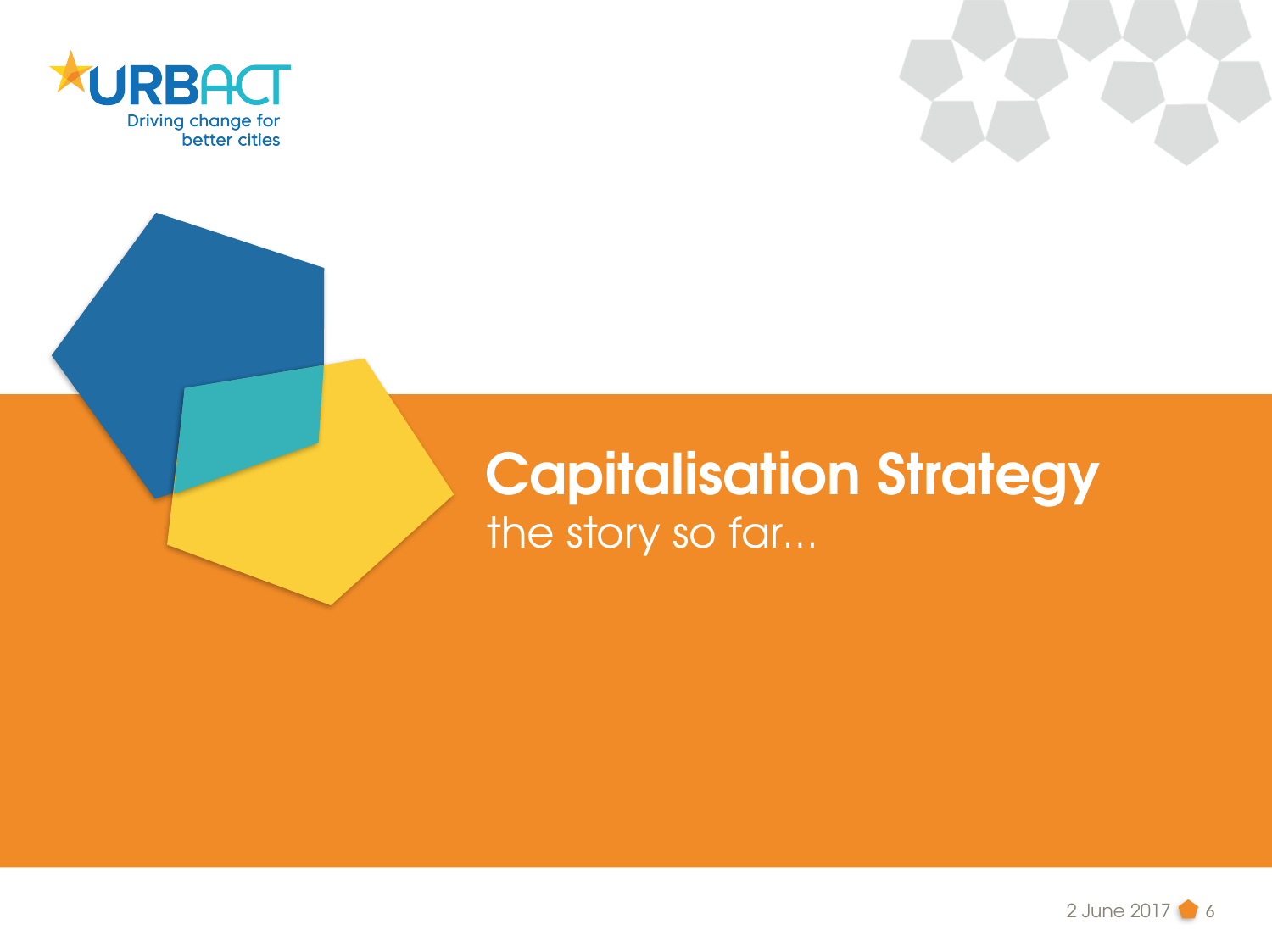

# Capitalisation Strategy
the story so far…
6